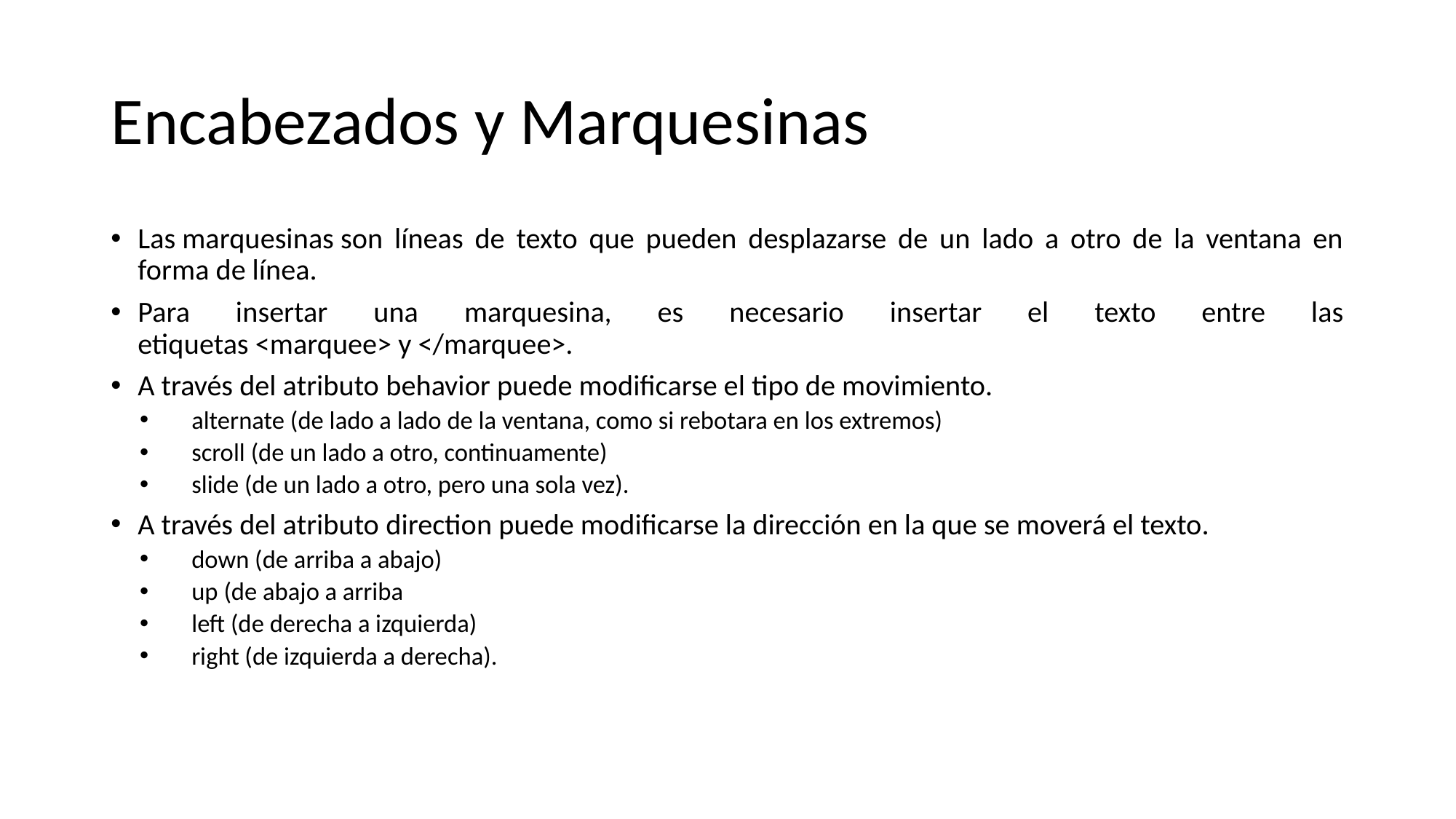

# Encabezados y Marquesinas
Las marquesinas son líneas de texto que pueden desplazarse de un lado a otro de la ventana en forma de línea.
Para insertar una marquesina, es necesario insertar el texto entre las etiquetas <marquee> y </marquee>.
A través del atributo behavior puede modificarse el tipo de movimiento.
alternate (de lado a lado de la ventana, como si rebotara en los extremos)
scroll (de un lado a otro, continuamente)
slide (de un lado a otro, pero una sola vez).
A través del atributo direction puede modificarse la dirección en la que se moverá el texto.
down (de arriba a abajo)
up (de abajo a arriba
left (de derecha a izquierda)
right (de izquierda a derecha).